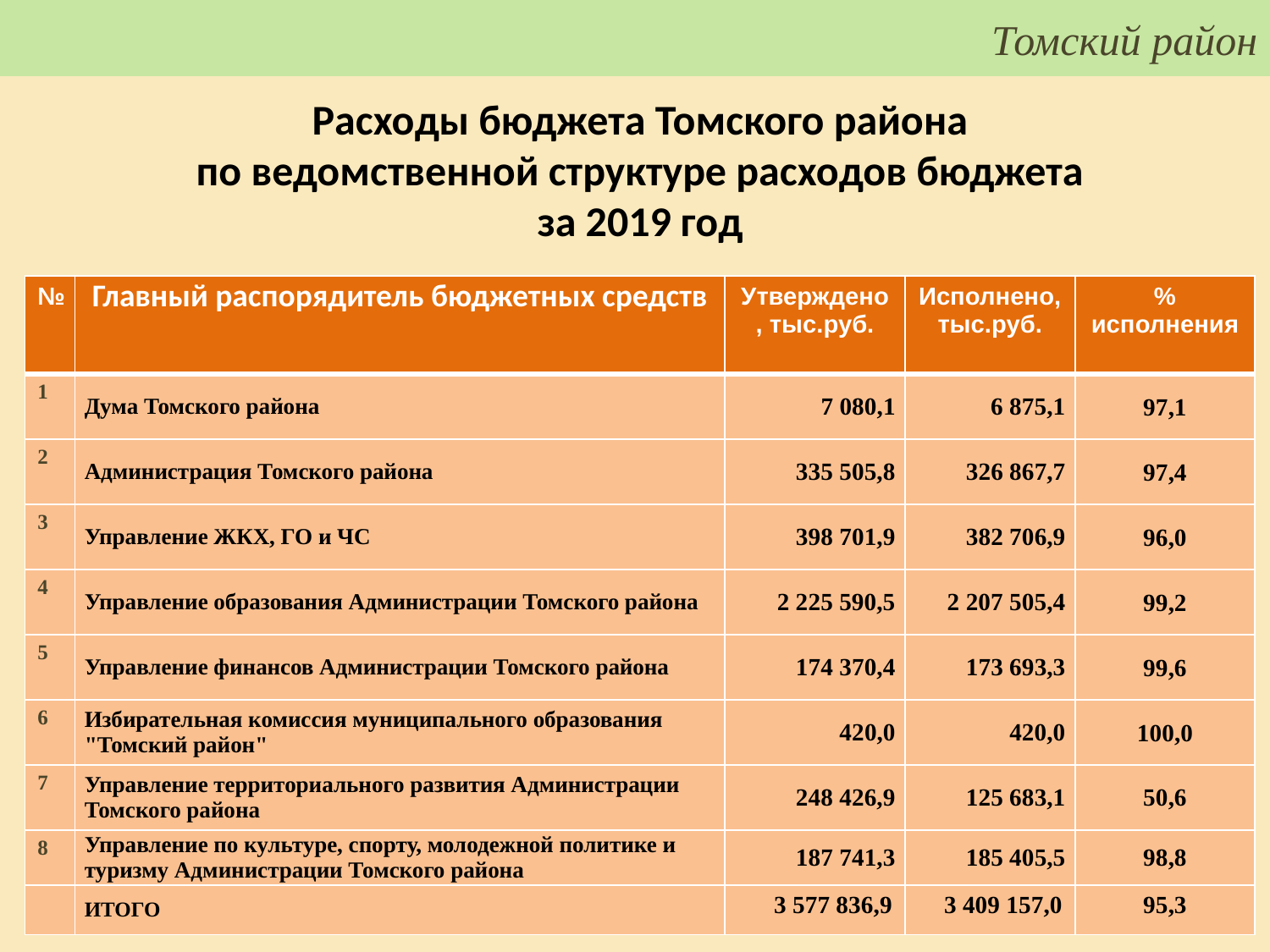

# Томский район
Томский район
Расходы бюджета Томского района
 по ведомственной структуре расходов бюджета
за 2019 год

| № | Главный распорядитель бюджетных средств | Утверждено, тыс.руб. | Исполнено, тыс.руб. | % исполнения |
| --- | --- | --- | --- | --- |
| 1 | Дума Томского района | 7 080,1 | 6 875,1 | 97,1 |
| 2 | Администрация Томского района | 335 505,8 | 326 867,7 | 97,4 |
| 3 | Управление ЖКХ, ГО и ЧС | 398 701,9 | 382 706,9 | 96,0 |
| 4 | Управление образования Администрации Томского района | 2 225 590,5 | 2 207 505,4 | 99,2 |
| 5 | Управление финансов Администрации Томского района | 174 370,4 | 173 693,3 | 99,6 |
| 6 | Избирательная комиссия муниципального образования "Томский район" | 420,0 | 420,0 | 100,0 |
| 7 | Управление территориального развития Администрации Томского района | 248 426,9 | 125 683,1 | 50,6 |
| 8 | Управление по культуре, спорту, молодежной политике и туризму Администрации Томского района | 187 741,3 | 185 405,5 | 98,8 |
|  | ИТОГО | 3 577 836,9 | 3 409 157,0 | 95,3 |

### Chart

| Category |
|---|